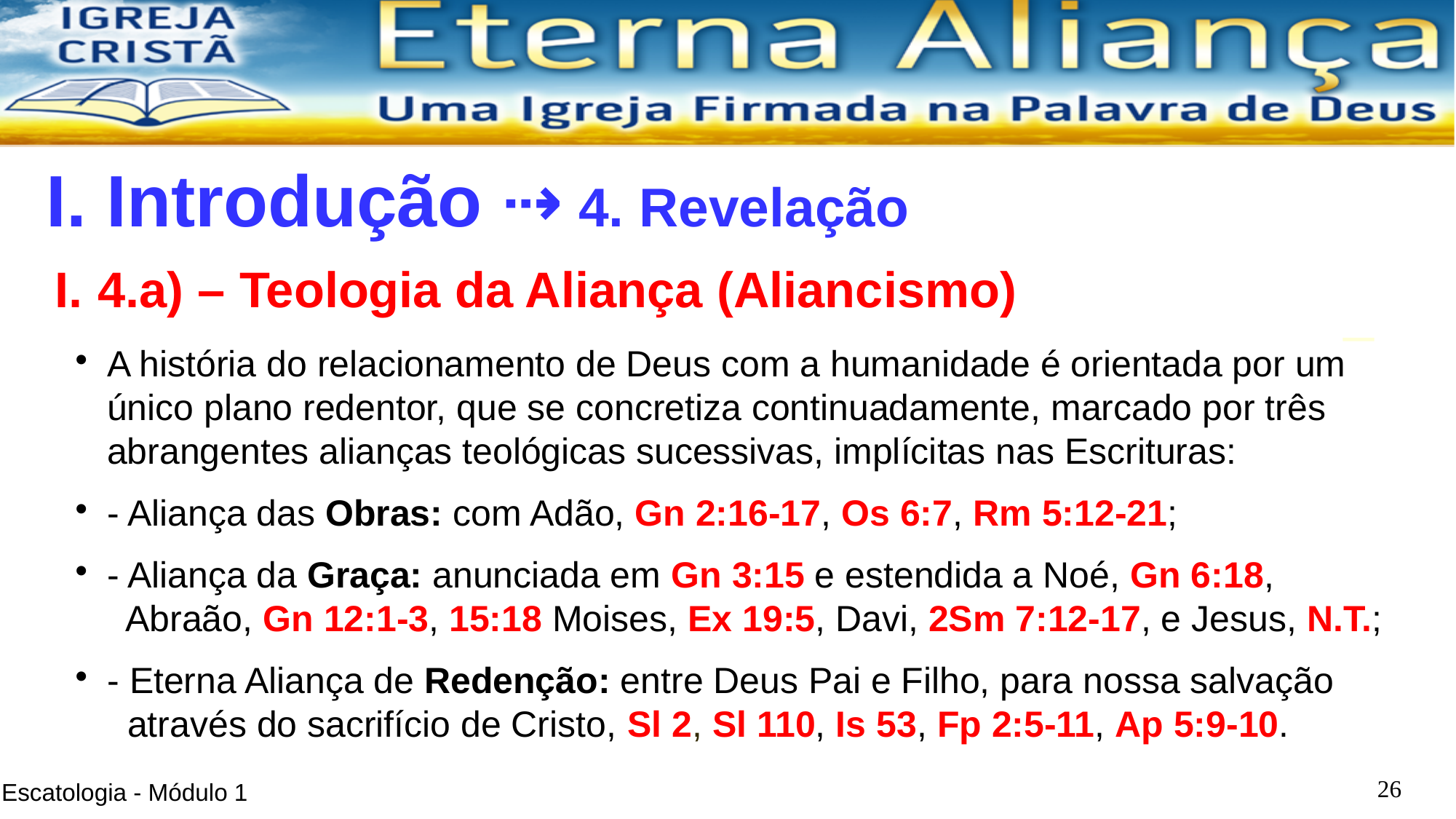

I. Introdução ⇢ 4. Revelação
4.a) – Teologia da Aliança (Aliancismo)
A história do relacionamento de Deus com a humanidade é orientada por um único plano redentor, que se concretiza continuadamente, marcado por três abrangentes alianças teológicas sucessivas, implícitas nas Escrituras:
- Aliança das Obras: com Adão, Gn 2:16-17, Os 6:7, Rm 5:12-21;
- Aliança da Graça: anunciada em Gn 3:15 e estendida a Noé, Gn 6:18,
  Abraão, Gn 12:1-3, 15:18 Moises, Ex 19:5, Davi, 2Sm 7:12-17, e Jesus, N.T.;
- Eterna Aliança de Redenção: entre Deus Pai e Filho, para nossa salvação
  através do sacrifício de Cristo, Sl 2, Sl 110, Is 53, Fp 2:5-11, Ap 5:9-10.

26
Escatologia - Módulo 1